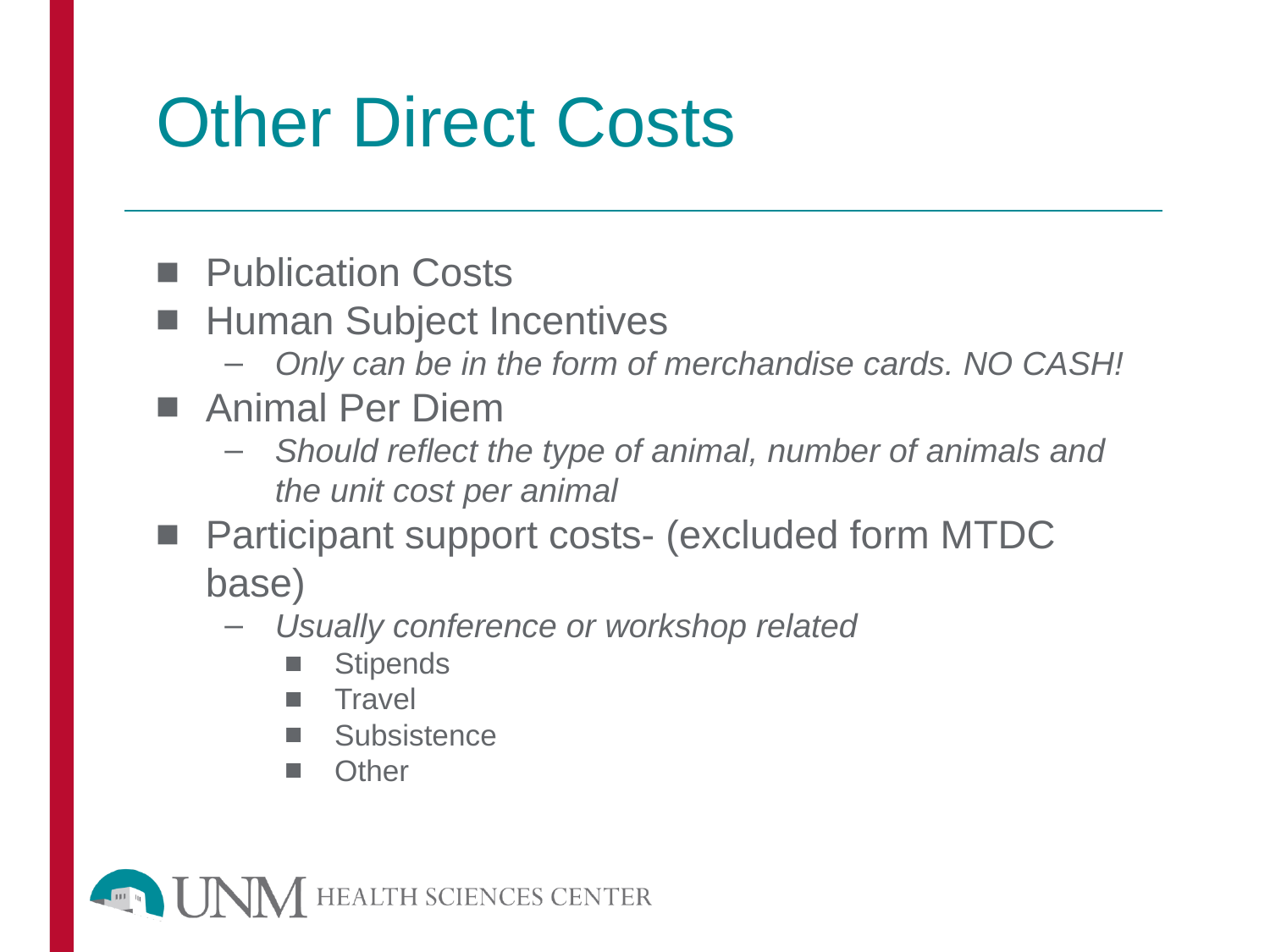

# Other Direct Costs
Publication Costs
Human Subject Incentives
Only can be in the form of merchandise cards. NO CASH!
Animal Per Diem
Should reflect the type of animal, number of animals and the unit cost per animal
Participant support costs- (excluded form MTDC base)
Usually conference or workshop related
Stipends
Travel
Subsistence
Other